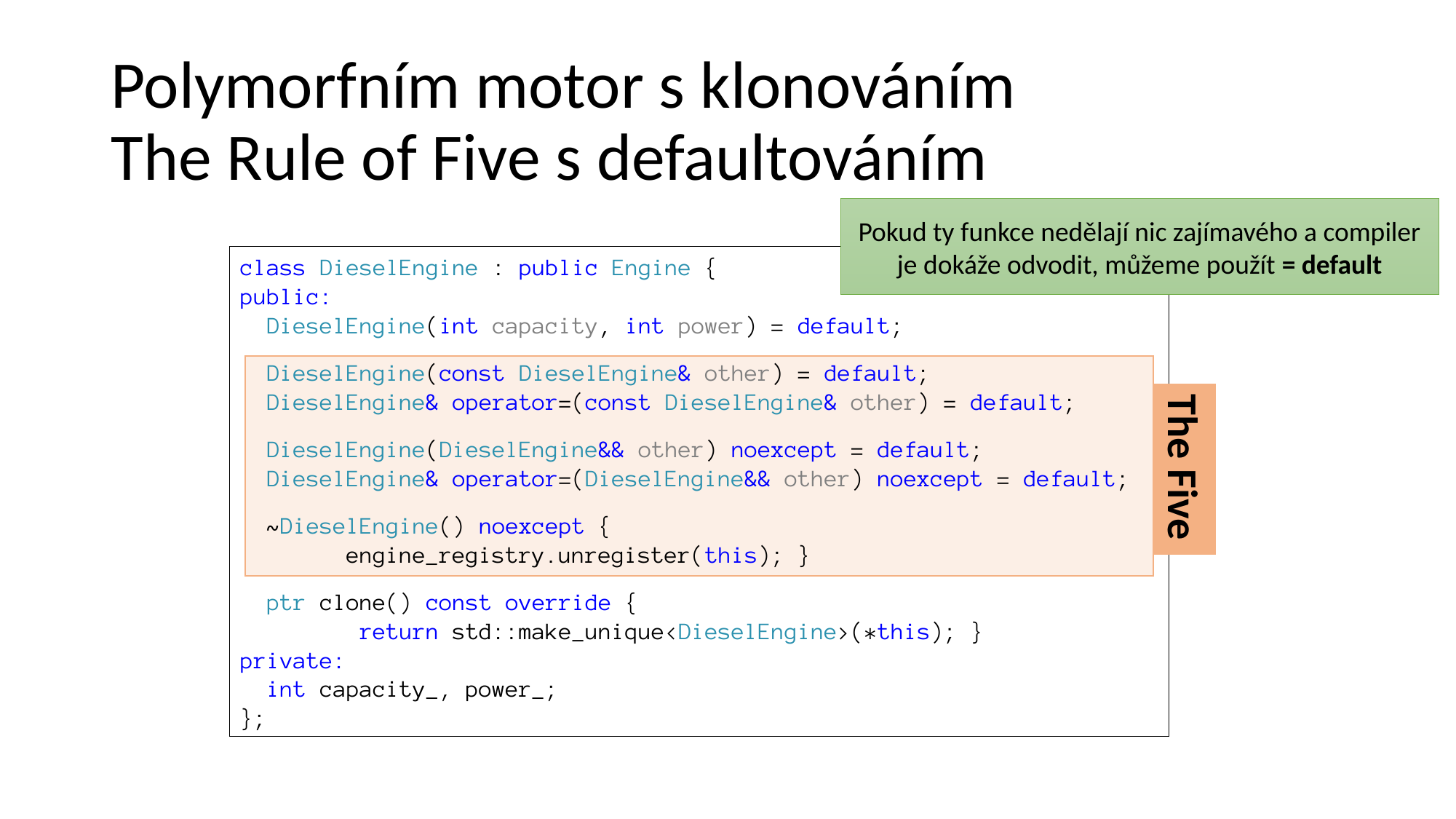

# Polymorfním motor s klonováním The Rule of Five s defaultováním
Pokud ty funkce nedělají nic zajímavého a compiler je dokáže odvodit, můžeme použít = default
class DieselEngine : public Engine {
public:
  DieselEngine(int capacity, int power) = default;
  DieselEngine(const DieselEngine& other) = default;
  DieselEngine& operator=(const DieselEngine& other) = default;
  DieselEngine(DieselEngine&& other) noexcept = default;
  DieselEngine& operator=(DieselEngine&& other) noexcept = default;
  ~DieselEngine() noexcept {
        engine_registry.unregister(this); }
  ptr clone() const override {
         return std::make_unique<DieselEngine>(*this); }
private:
  int capacity_, power_;
};

The Five